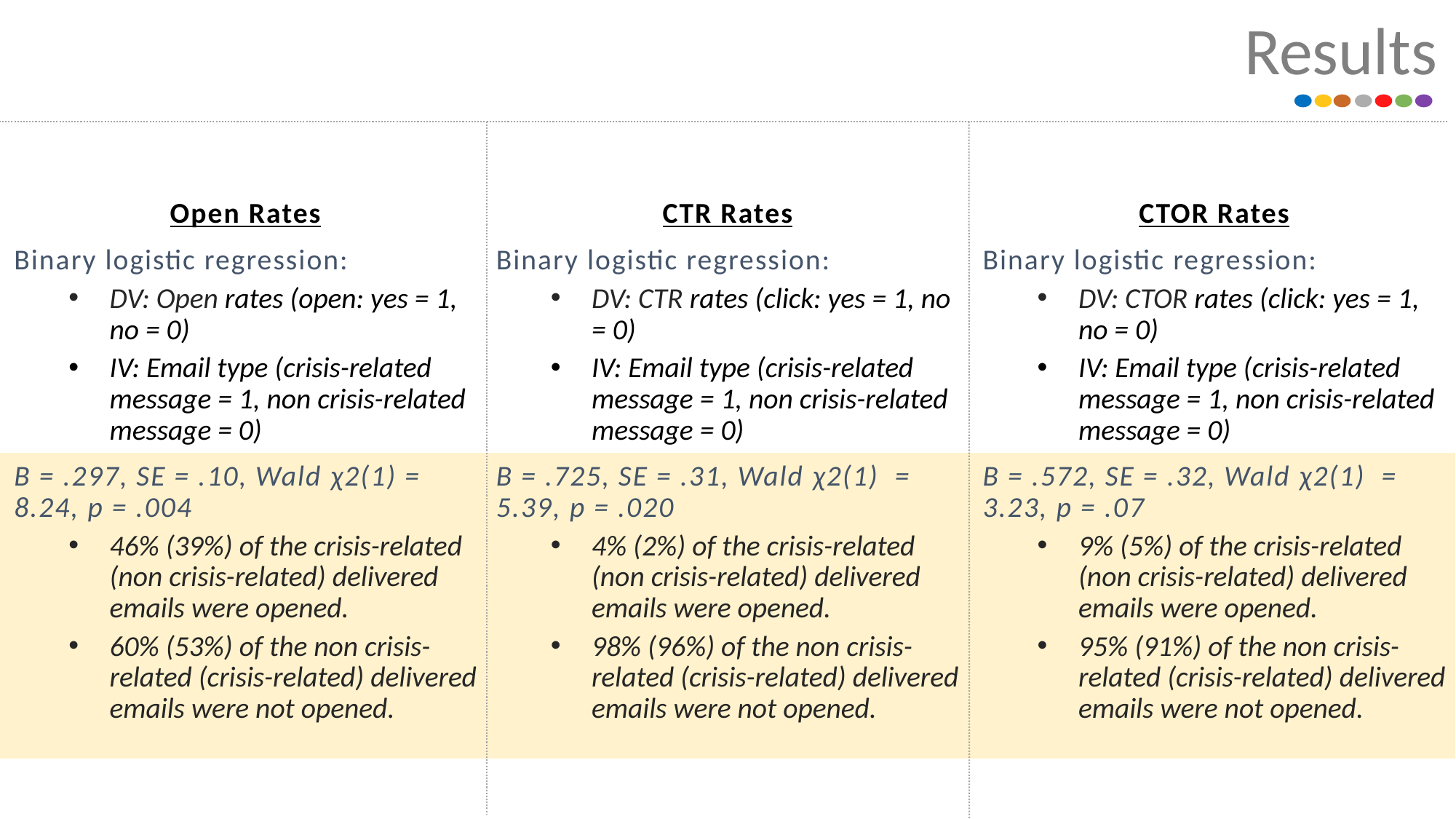

Results

CTOR Rates
Binary logistic regression:
DV: CTOR rates (click: yes = 1, no = 0)
IV: Email type (crisis-related message = 1, non crisis-related message = 0)
B = .572, SE = .32, Wald χ2(1)  = 3.23, p = .07
9% (5%) of the crisis-related (non crisis-related) delivered emails were opened.
95% (91%) of the non crisis-related (crisis-related) delivered emails were not opened.
CTR Rates
Binary logistic regression:
DV: CTR rates (click: yes = 1, no = 0)
IV: Email type (crisis-related message = 1, non crisis-related message = 0)
B = .725, SE = .31, Wald χ2(1)  = 5.39, p = .020
4% (2%) of the crisis-related (non crisis-related) delivered emails were opened.
98% (96%) of the non crisis-related (crisis-related) delivered emails were not opened.
Open Rates
Binary logistic regression:
DV: Open rates (open: yes = 1, no = 0)
IV: Email type (crisis-related message = 1, non crisis-related message = 0)
B = .297, SE = .10, Wald χ2(1) = 8.24, p = .004
46% (39%) of the crisis-related (non crisis-related) delivered emails were opened.
60% (53%) of the non crisis-related (crisis-related) delivered emails were not opened.